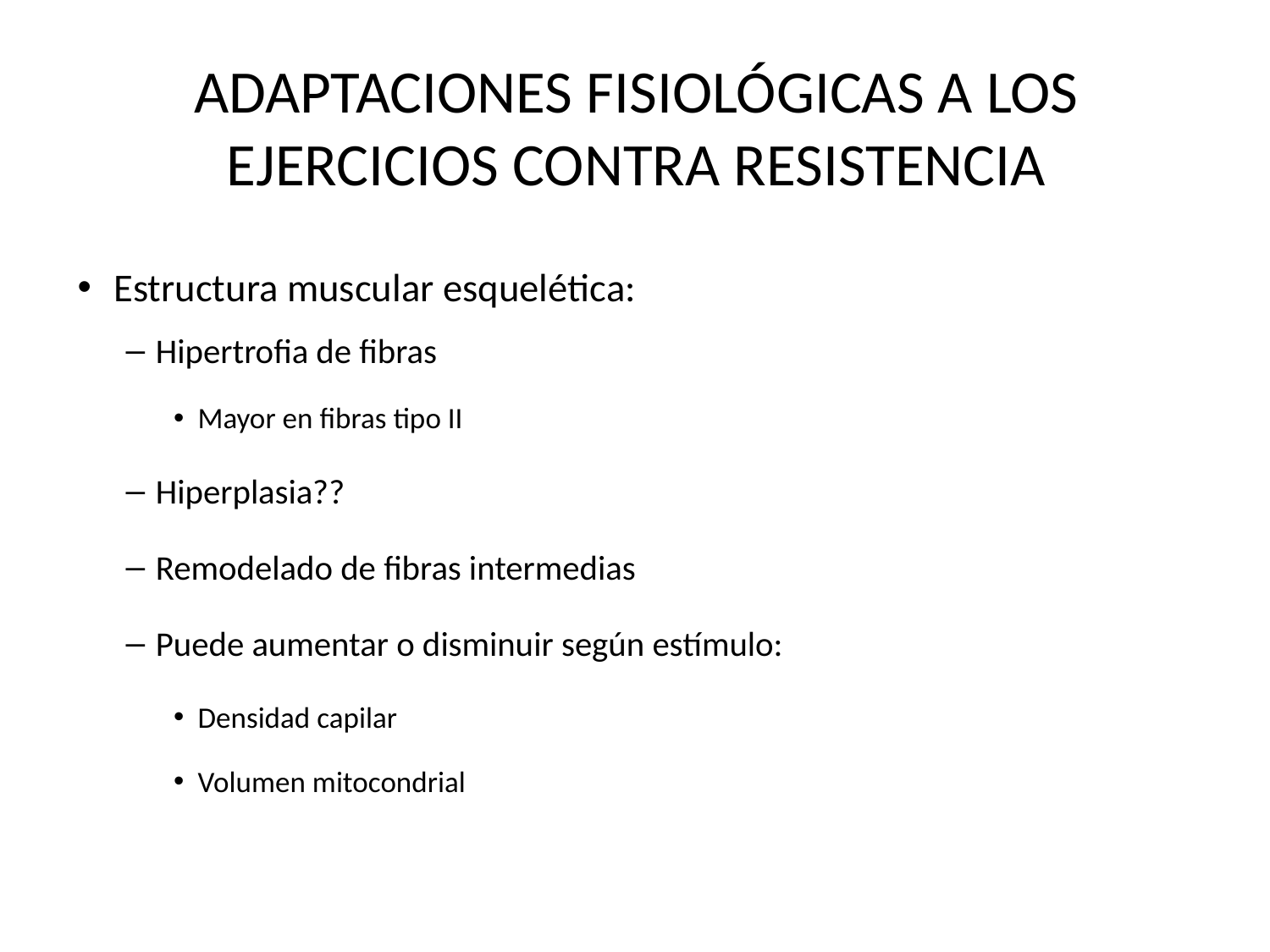

# ADAPTACIONES FISIOLÓGICAS A LOS EJERCICIOS CONTRA RESISTENCIA
Estructura muscular esquelética:

Hipertrofia de fibras

Mayor en fibras tipo II

Hiperplasia??

Remodelado de fibras intermedias

Puede aumentar o disminuir según estímulo:

Densidad capilar

Volumen mitocondrial